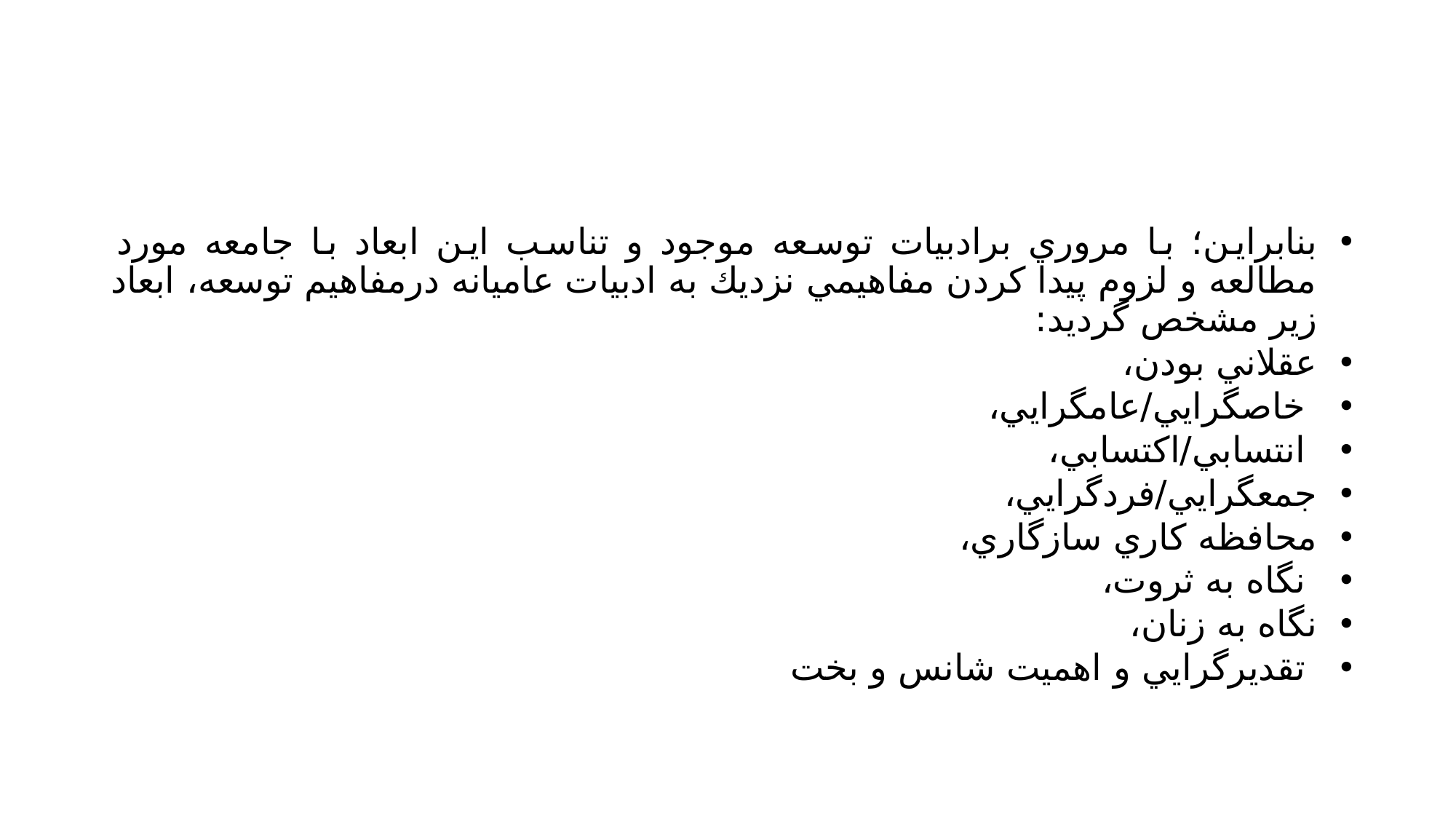

#
بنابراين؛ با مروري برادبيات توسعه موجود و تناسب اين ابعاد با جامعه مورد مطالعه و لزوم پيدا كردن مفاهيمي نزديك به ادبيات عاميانه درمفاهيم توسعه، ابعاد زير مشخص گرديد:
عقلاني بودن،
 خاصگرايي/عامگرايي،
 انتسابي/اكتسابي،
جمعگرايي/فردگرايي،
محافظه كاري سازگاري،
 نگاه به ثروت،
نگاه به زنان،
 تقديرگرايي و اهميت شانس و بخت